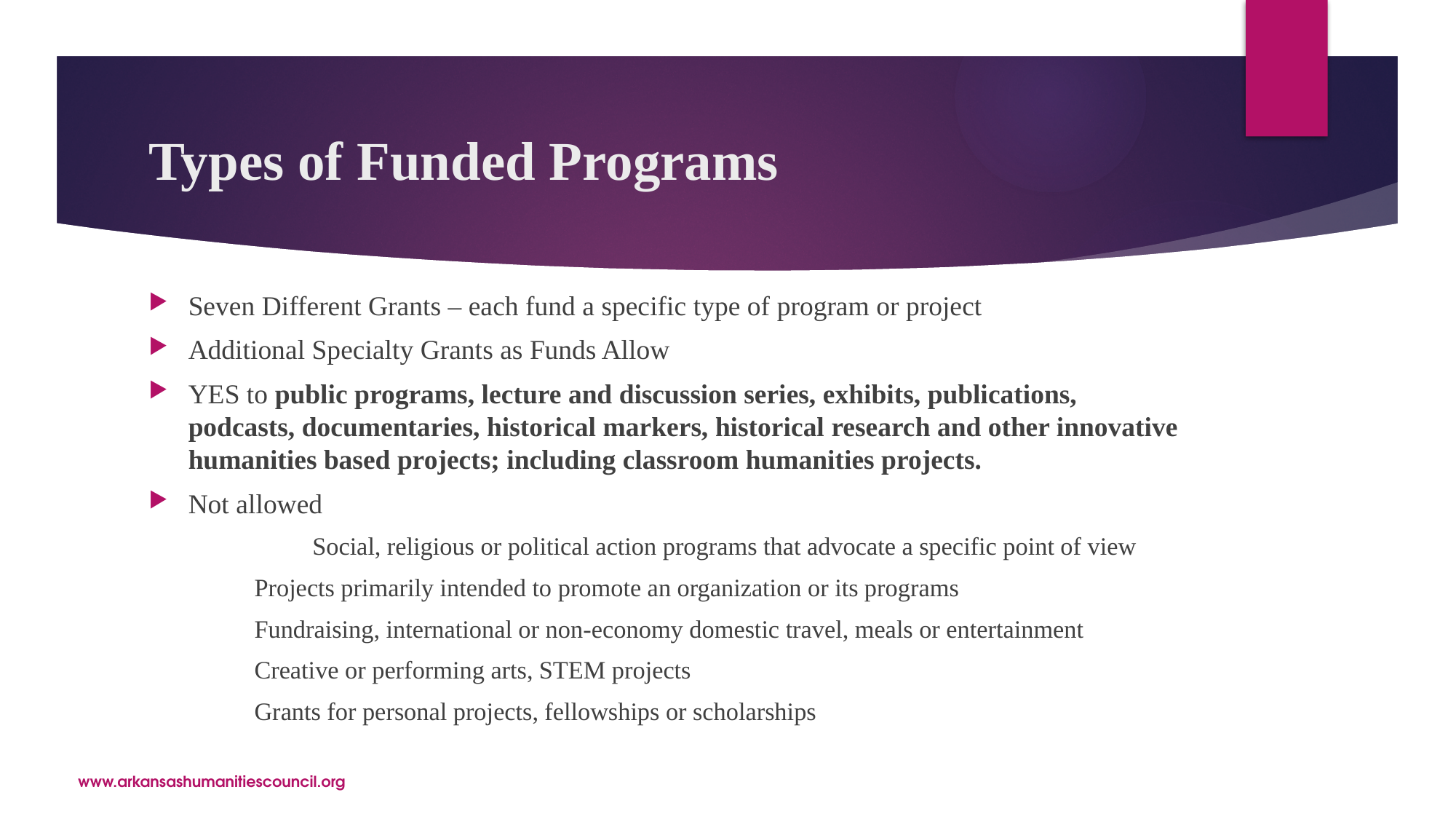

# Types of Funded Programs

Seven Different Grants – each fund a specific type of program or project
Additional Specialty Grants as Funds Allow
YES to public programs, lecture and discussion series, exhibits, publications, podcasts, documentaries, historical markers, historical research and other innovative humanities based projects; including classroom humanities projects.
Not allowed
		Social, religious or political action programs that advocate a specific point of view
Projects primarily intended to promote an organization or its programs
Fundraising, international or non-economy domestic travel, meals or entertainment
Creative or performing arts, STEM projects
Grants for personal projects, fellowships or scholarships
www.arkansashumanitiescouncil.org